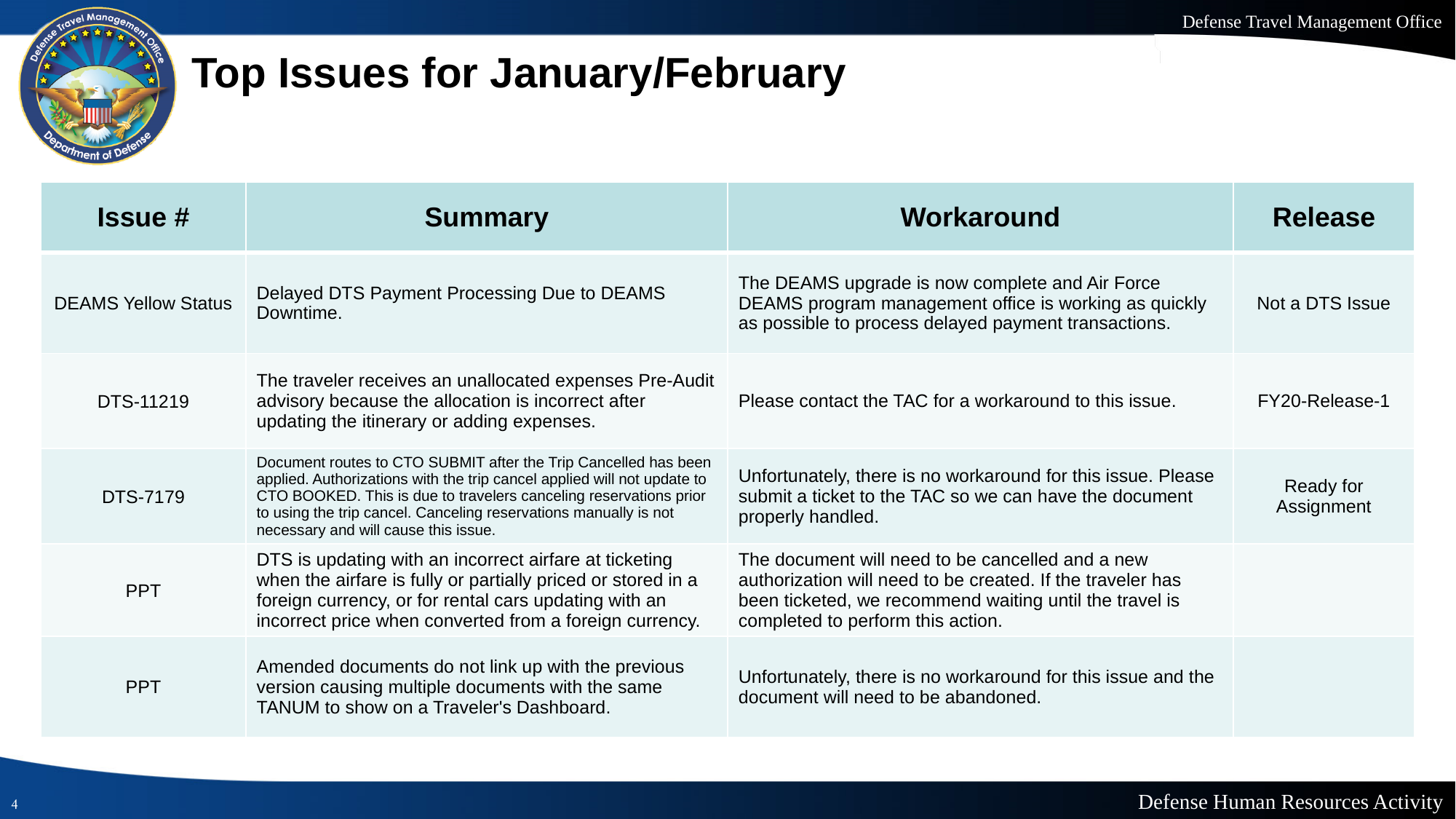

# Top Issues for January/February
| Issue # | Summary | Workaround | Release |
| --- | --- | --- | --- |
| DEAMS Yellow Status | Delayed DTS Payment Processing Due to DEAMS Downtime. | The DEAMS upgrade is now complete and Air Force DEAMS program management office is working as quickly as possible to process delayed payment transactions. | Not a DTS Issue |
| DTS-11219 | The traveler receives an unallocated expenses Pre-Audit advisory because the allocation is incorrect after updating the itinerary or adding expenses. | Please contact the TAC for a workaround to this issue. | FY20-Release-1 |
| DTS-7179 | Document routes to CTO SUBMIT after the Trip Cancelled has been applied. Authorizations with the trip cancel applied will not update to CTO BOOKED. This is due to travelers canceling reservations prior to using the trip cancel. Canceling reservations manually is not necessary and will cause this issue. | Unfortunately, there is no workaround for this issue. Please submit a ticket to the TAC so we can have the document properly handled. | Ready for Assignment |
| PPT | DTS is updating with an incorrect airfare at ticketing when the airfare is fully or partially priced or stored in a foreign currency, or for rental cars updating with an incorrect price when converted from a foreign currency. | The document will need to be cancelled and a new authorization will need to be created. If the traveler has been ticketed, we recommend waiting until the travel is completed to perform this action. |  |
| PPT | Amended documents do not link up with the previous version causing multiple documents with the same TANUM to show on a Traveler's Dashboard. | Unfortunately, there is no workaround for this issue and the document will need to be abandoned. |  |
4